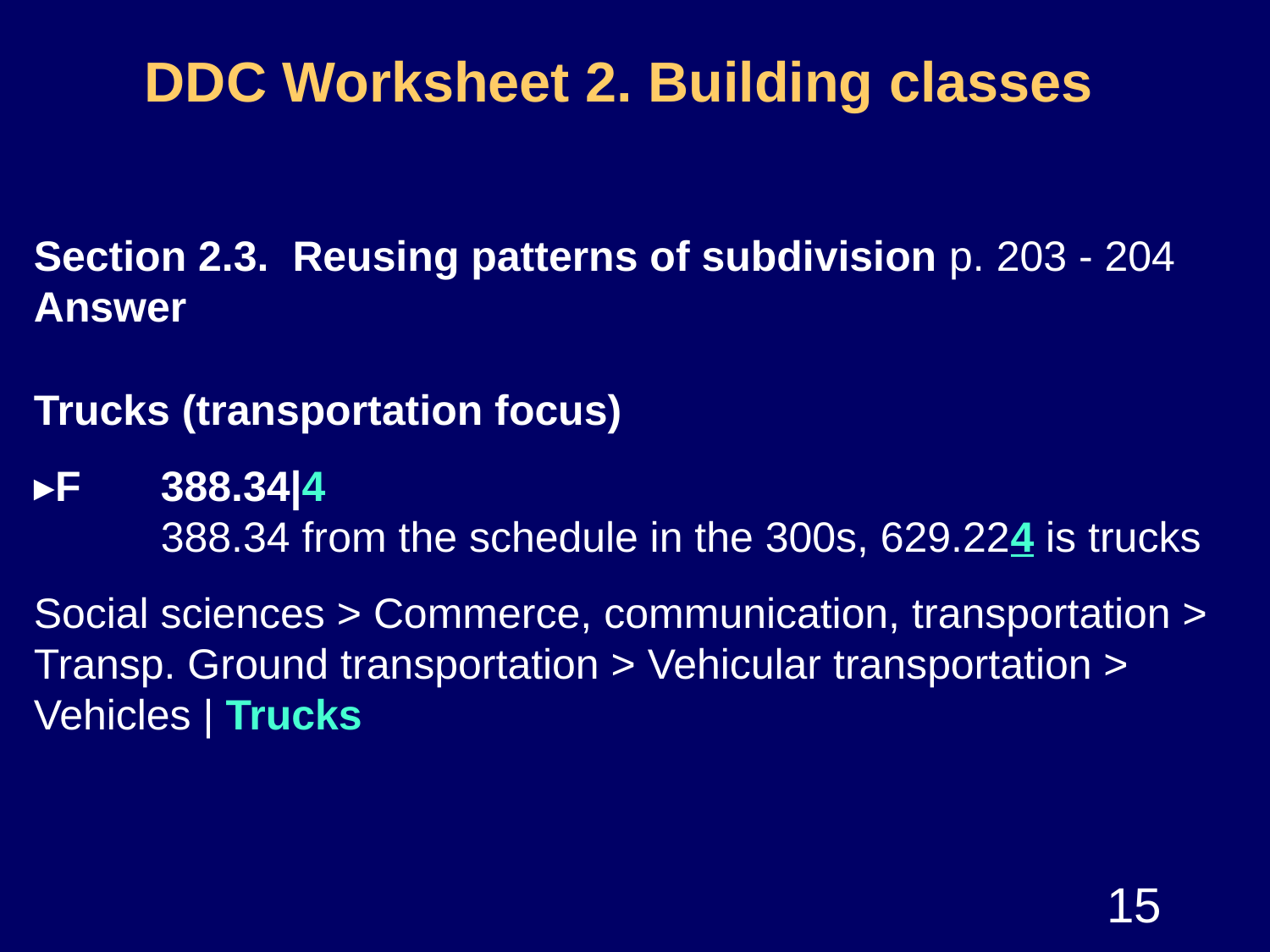

# DDC Worksheet 2. Building classes
Section 2.3.  Reusing patterns of subdivision p. 203 - 204
Answer
Trucks (transportation focus)
▸F 	388.34|4
	388.34 from the schedule in the 300s, 629.224 is trucks
Social sciences > Commerce, communication, transportation >  Transp. Ground transportation > Vehicular transportation > Vehicles | Trucks
15